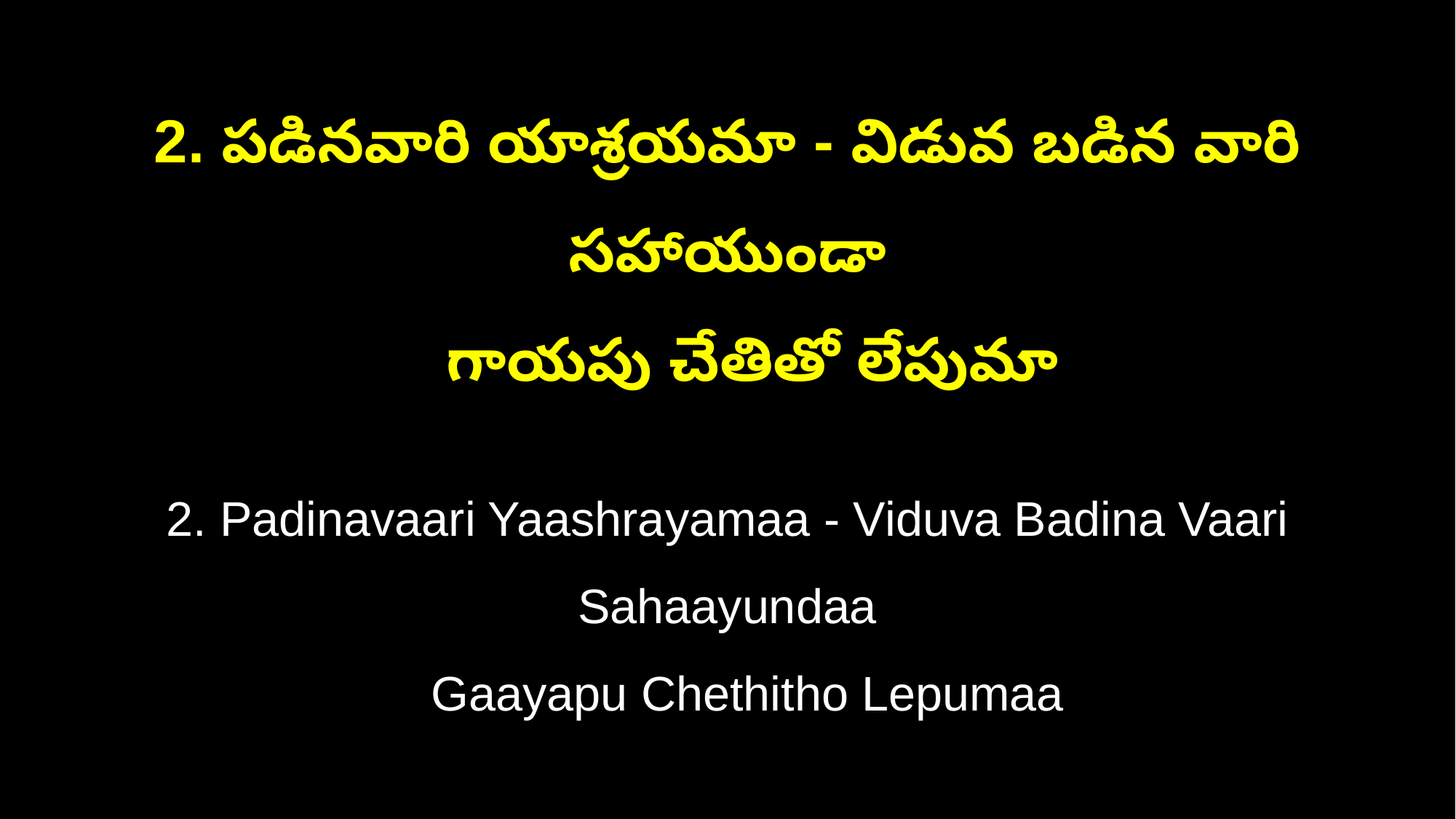

2. పడినవారి యాశ్రయమా - విడువ బడిన వారి సహాయుండా
   గాయపు చేతితో లేపుమా
2. Padinavaari Yaashrayamaa - Viduva Badina Vaari Sahaayundaa
   Gaayapu Chethitho Lepumaa